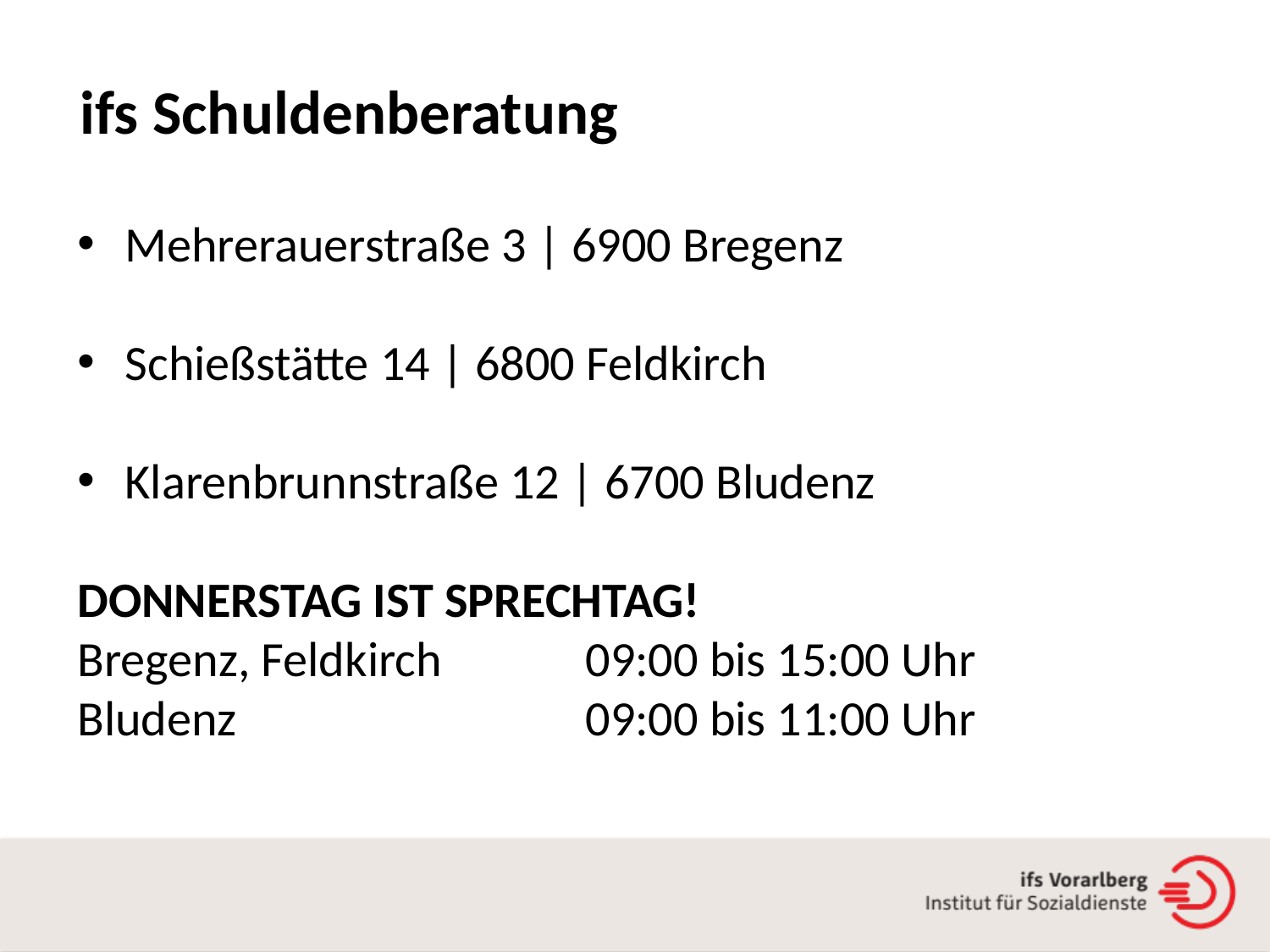

ifs Schuldenberatung
Mehrerauerstraße 3 | 6900 Bregenz

Schießstätte 14 | 6800 Feldkirch

Klarenbrunnstraße 12 | 6700 Bludenz

DONNERSTAG IST SPRECHTAG!
Bregenz, Feldkirch		09:00 bis 15:00 Uhr
Bludenz			09:00 bis 11:00 Uhr